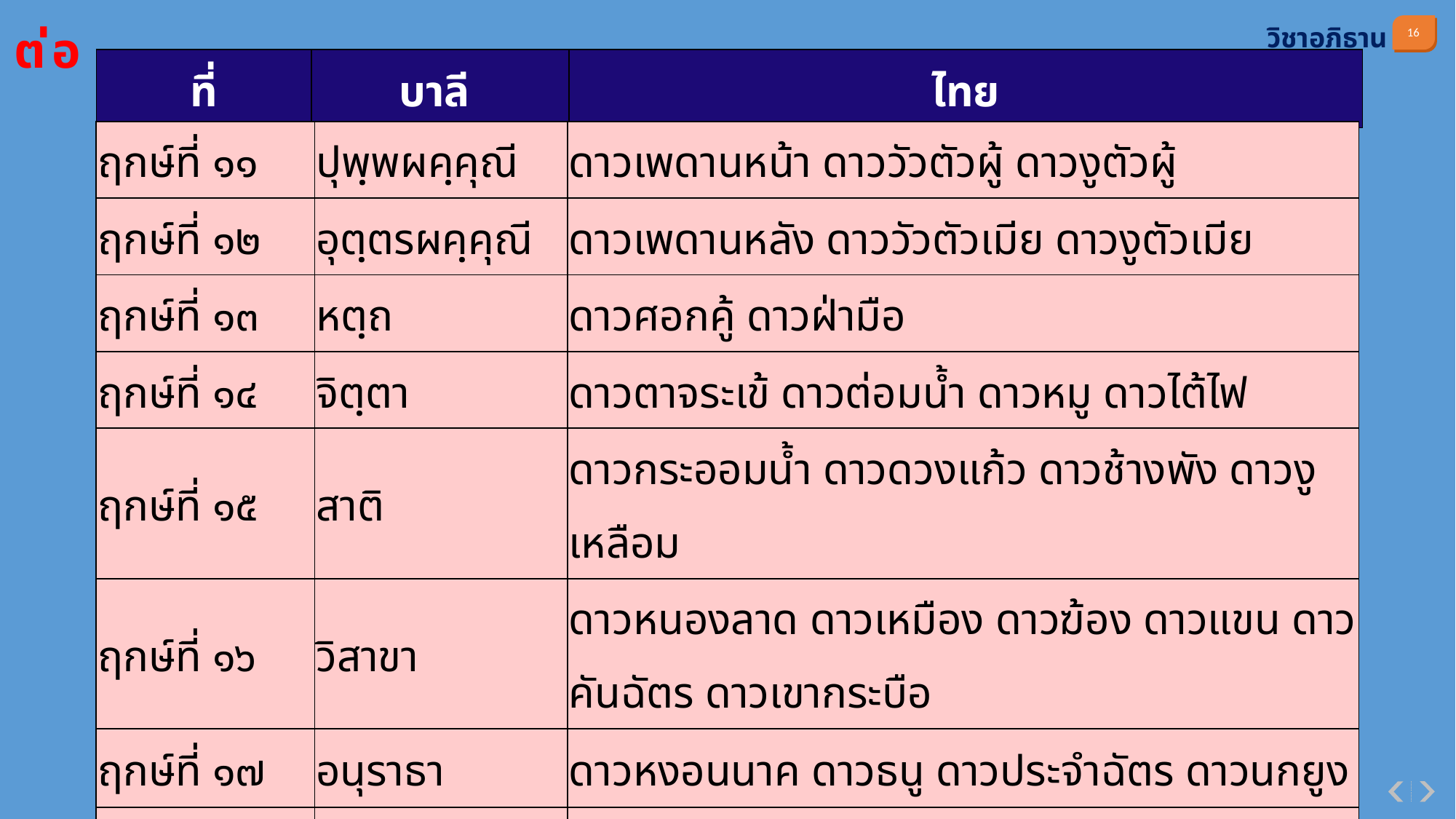

ต่อ
วิชาอภิธาน
| ที่ | บาลี | ไทย |
| --- | --- | --- |
| ฤกษ์ที่ ๑๑ | ปุพฺพผคฺคุณี | ดาวเพดานหน้า ดาววัวตัวผู้ ดาวงูตัวผู้ |
| --- | --- | --- |
| ฤกษ์ที่ ๑๒ | อุตฺตรผคฺคุณี | ดาวเพดานหลัง ดาววัวตัวเมีย ดาวงูตัวเมีย |
| ฤกษ์ที่ ๑๓ | หตฺถ | ดาวศอกคู้ ดาวฝ่ามือ |
| ฤกษ์ที่ ๑๔ | จิตฺตา | ดาวตาจระเข้ ดาวต่อมน้ำ ดาวหมู ดาวไต้ไฟ |
| ฤกษ์ที่ ๑๕ | สาติ | ดาวกระออมน้ำ ดาวดวงแก้ว ดาวช้างพัง ดาวงูเหลือม |
| ฤกษ์ที่ ๑๖ | วิสาขา | ดาวหนองลาด ดาวเหมือง ดาวฆ้อง ดาวแขน ดาวคันฉัตร ดาวเขากระบือ |
| ฤกษ์ที่ ๑๗ | อนุราธา | ดาวหงอนนาค ดาวธนู ดาวประจำฉัตร ดาวนกยูง |
| ฤกษ์ที่ ๑๘ | เชฏฐา | ดาวช้างใหญ่ ดาวงาช้าง ดาวคอนาค ดาวแพะ |
| ฤกษ์ที่ ๑๙ | มูล | ดาวช้างน้อย ดาวแมว ดาวสะดือนาค |
| ฤกษ์ที่ ๒๐ | ปุพฺพาสาฬฺห | ดาวปากนก ดาวราชสีห์ตัวผู้ ดาวฉัตรทับช้าง |